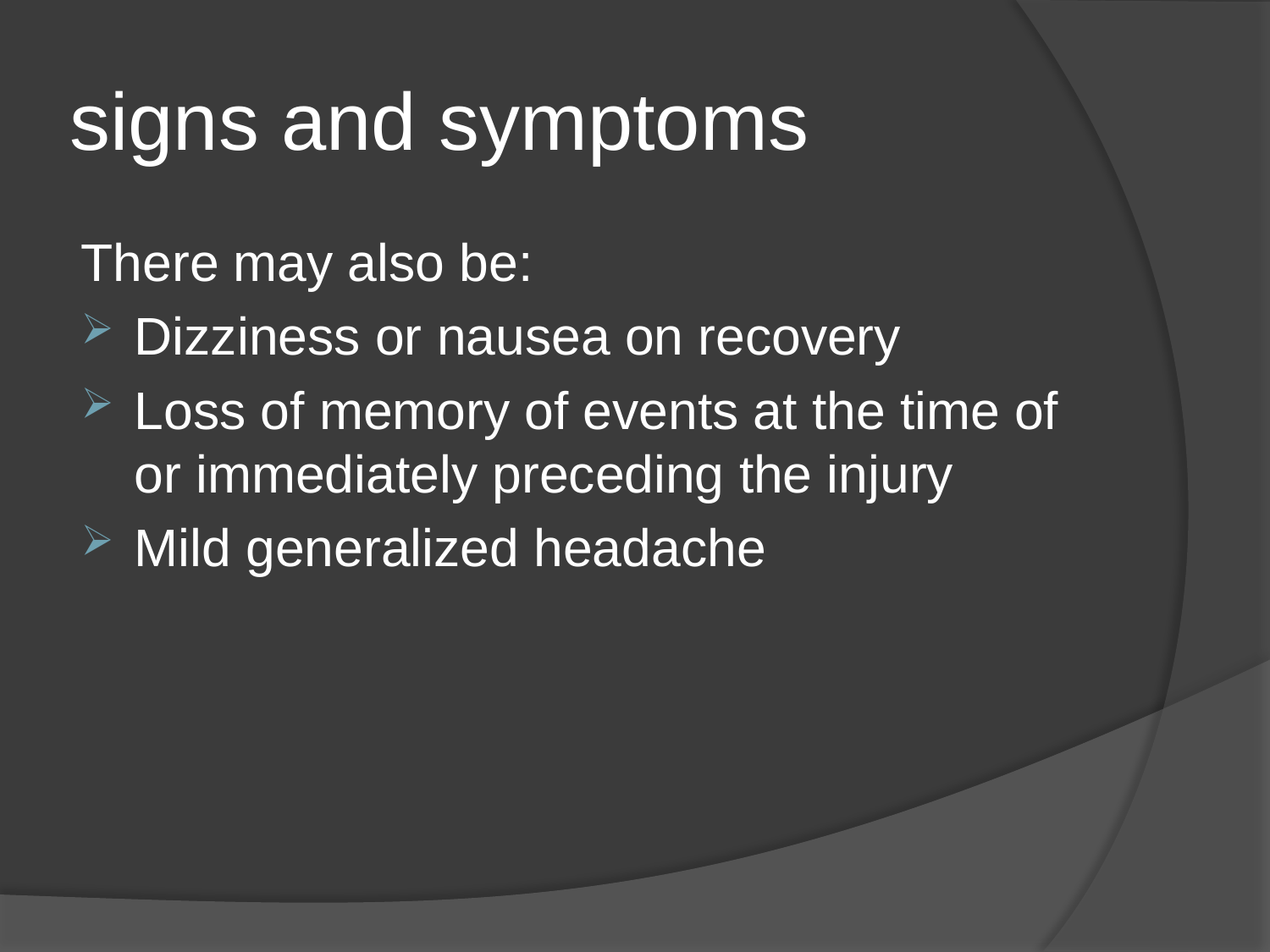

# signs and symptoms
There may also be:
Dizziness or nausea on recovery
Loss of memory of events at the time of or immediately preceding the injury
Mild generalized headache